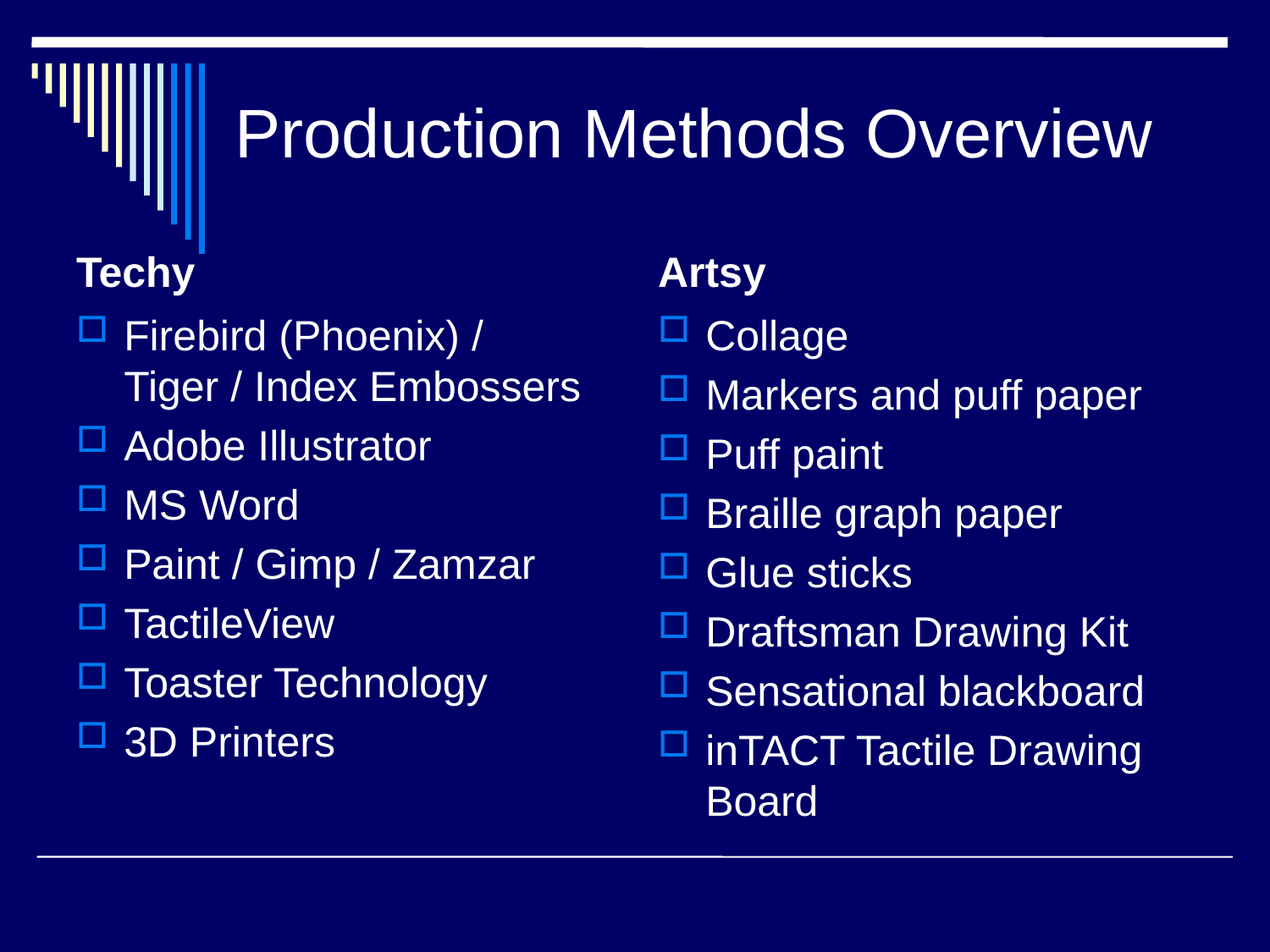

# Production Methods Overview
Techy
Artsy
Firebird (Phoenix) / Tiger / Index Embossers
Adobe Illustrator
MS Word
Paint / Gimp / Zamzar
TactileView
Toaster Technology
3D Printers

Collage
Markers and puff paper
Puff paint
Braille graph paper
Glue sticks
Draftsman Drawing Kit
Sensational blackboard
inTACT Tactile Drawing Board